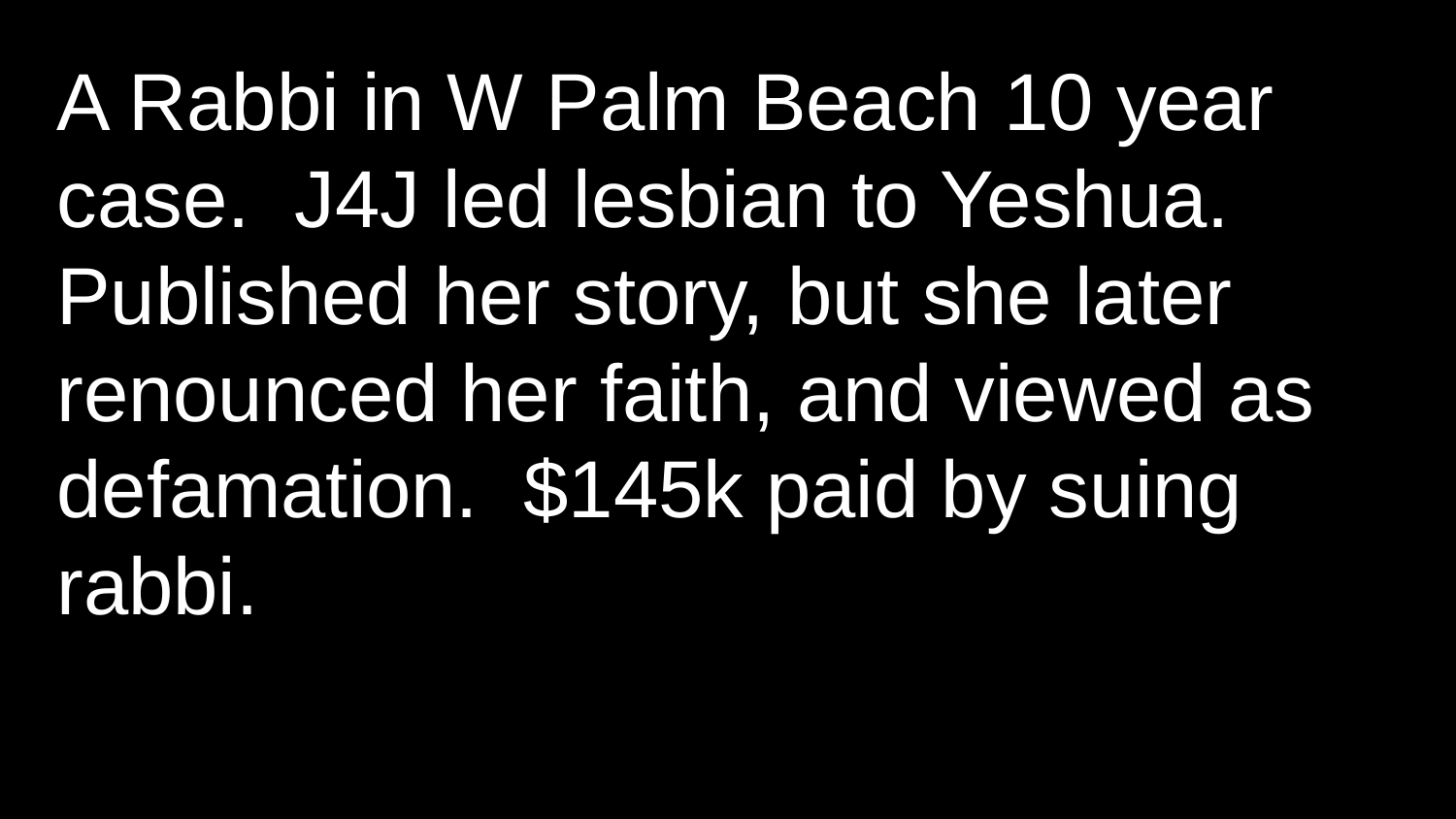

A Rabbi in W Palm Beach 10 year case.  J4J led lesbian to Yeshua.  Published her story, but she later renounced her faith, and viewed as defamation.  $145k paid by suing rabbi.